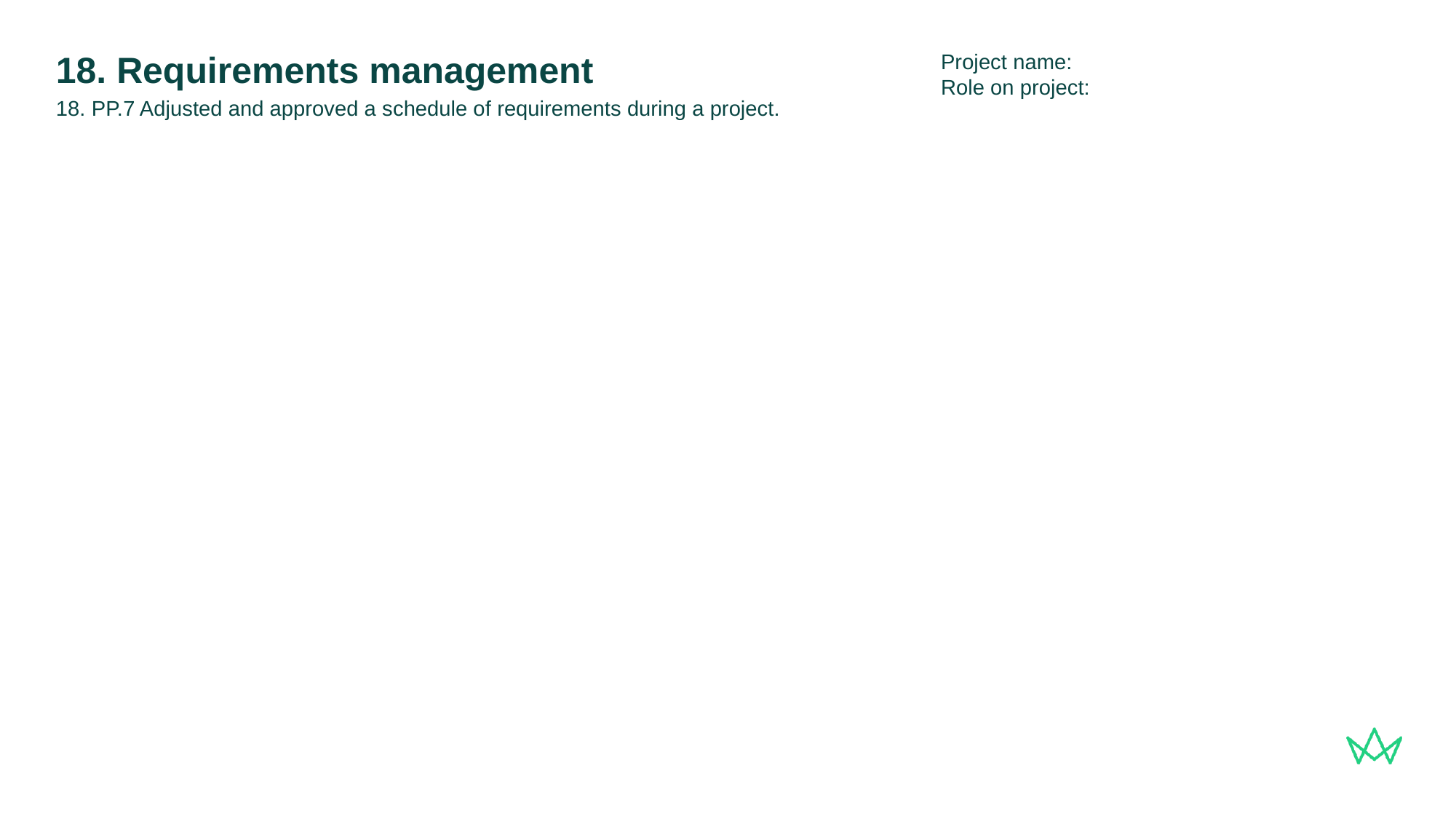

Project name:
Role on project:
# 18. Requirements management
18. PP.7 Adjusted and approved a schedule of requirements during a project.